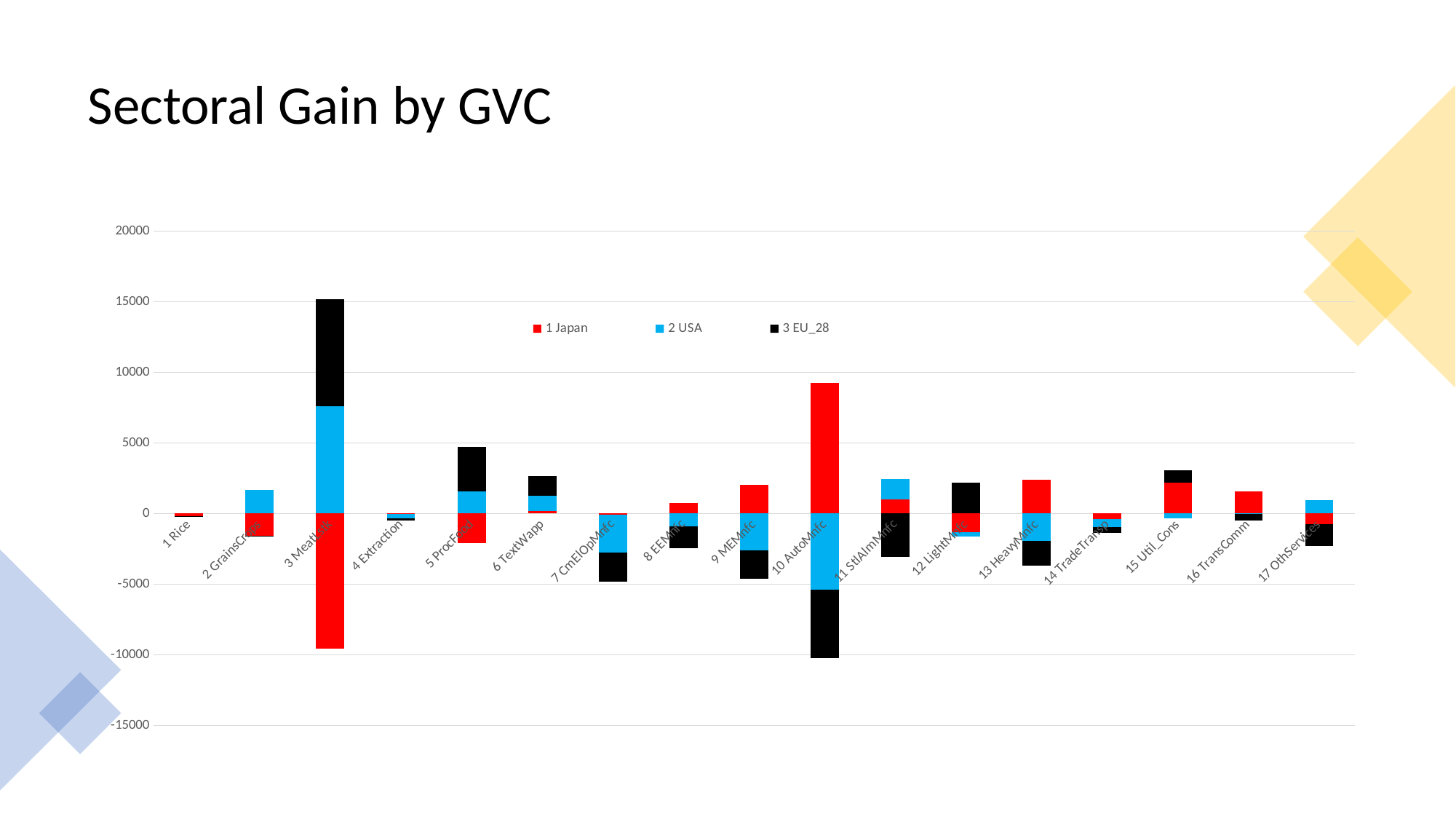

# Sectoral Gain by GVC

### Chart

| Category | 1 Japan | 2 USA | 3 EU_28 |
|---|---|---|---|
| 1 Rice | -157.3 | -35.49 | -5.36 |
| 2 GrainsCrops | -1577.54 | 1681.32 | -9.72 |
| 3 MeatLstk | -9574.75 | 7587.06 | 7578.88 |
| 4 Extraction | -48.37 | -304.36 | -121.78 |
| 5 ProcFood | -2069.87 | 1546.53 | 3164.0 |
| 6 TextWapp | 195.37 | 1052.16 | 1430.44 |
| 7 CmElOpMnfc | -64.79 | -2701.54 | -2067.37 |
| 8 EEMnfc | 732.62 | -923.18 | -1517.52 |
| 9 MEMnfc | 2009.99 | -2625.9 | -1968.87 |
| 10 AutoMnfc | 9251.38 | -5399.07 | -4843.09 |
| 11 StlAlmMnfc | 987.53 | 1464.94 | -3077.47 |
| 12 LightMnfc | -1338.67 | -267.29 | 2192.18 |
| 13 HeavyMnfc | 2391.26 | -1954.91 | -1745.61 |
| 14 TradeTransp | -410.65 | -536.82 | -439.41 |
| 15 Util_Cons | 2206.98 | -329.5 | 885.68 |
| 16 TransComm | 1562.29 | -5.49 | -457.63 |
| 17 OthServices | -742.04 | 960.45 | -1575.49 |